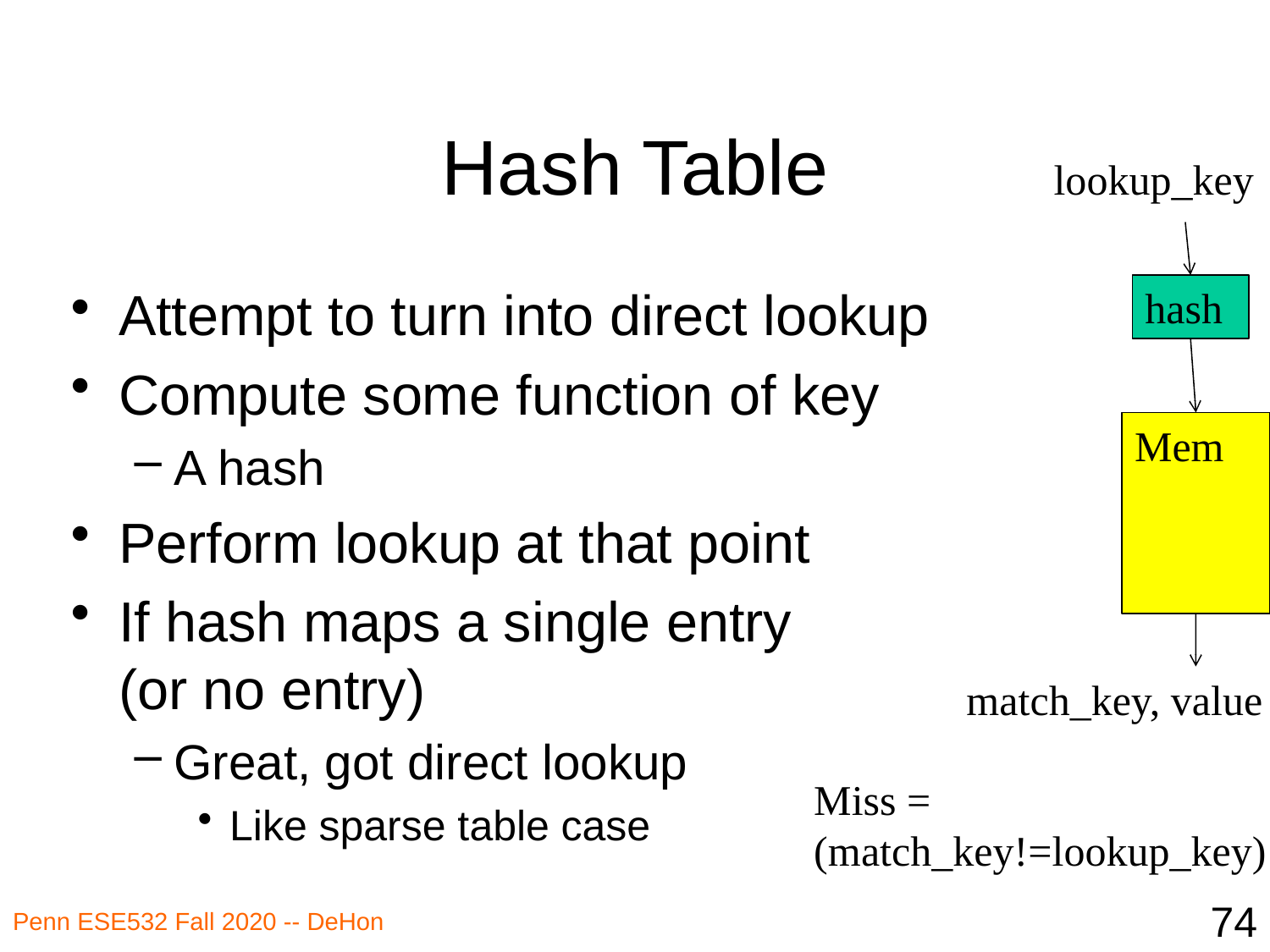

# Hash Table
lookup_key
Attempt to turn into direct lookup
Compute some function of key
A hash
Perform lookup at that point
If hash maps a single entry
(or no entry)
Great, got direct lookup
Like sparse table case

hash
Mem
match_key, value
Miss =
(match_key!=lookup_key)
74
Penn ESE532 Fall 2020 -- DeHon